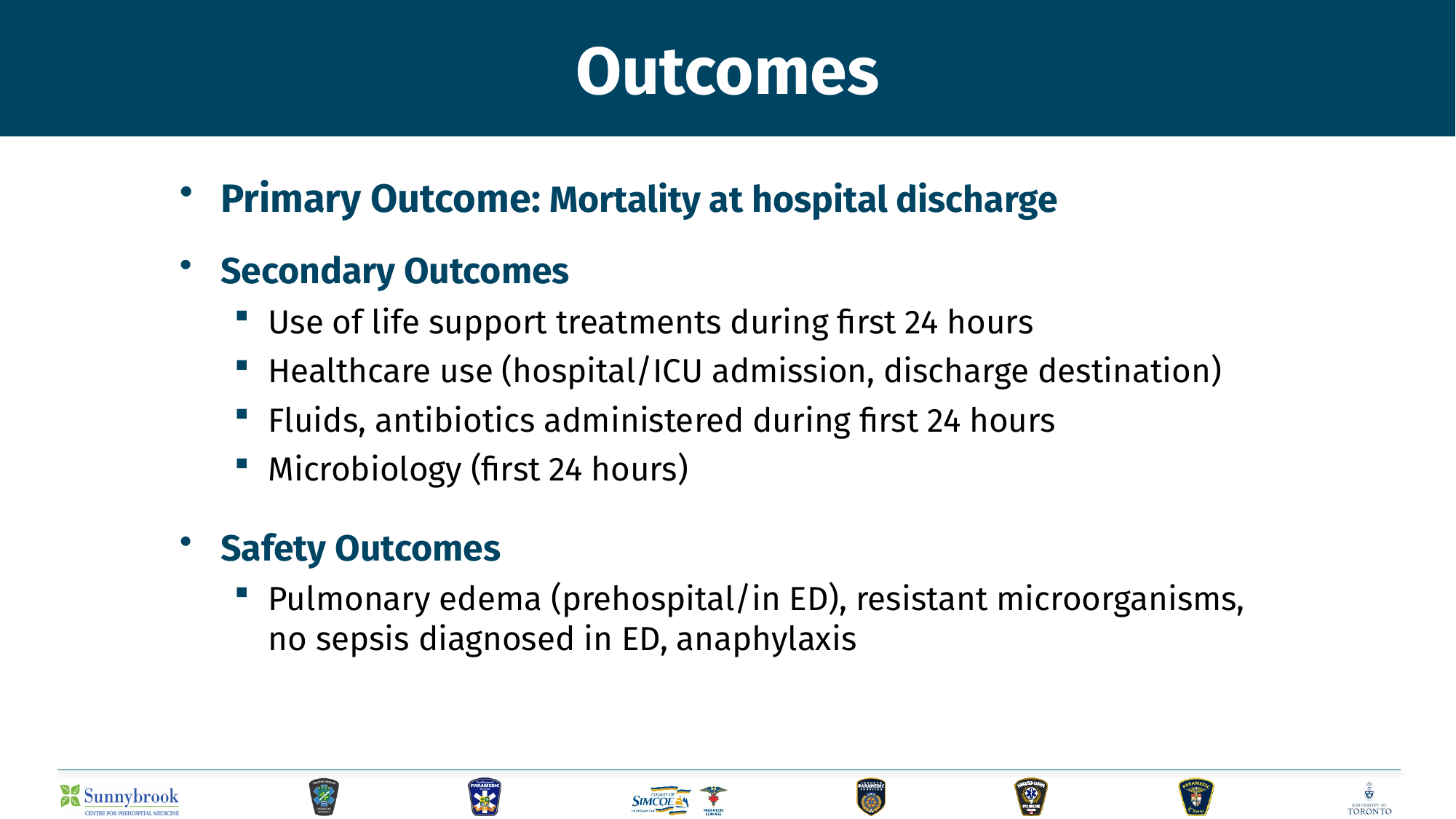

# Outcomes
Primary Outcome: Mortality at hospital discharge
Secondary Outcomes
Use of life support treatments during first 24 hours
Healthcare use (hospital/ICU admission, discharge destination)
Fluids, antibiotics administered during first 24 hours
Microbiology (first 24 hours)
Safety Outcomes
Pulmonary edema (prehospital/in ED), resistant microorganisms, no sepsis diagnosed in ED, anaphylaxis